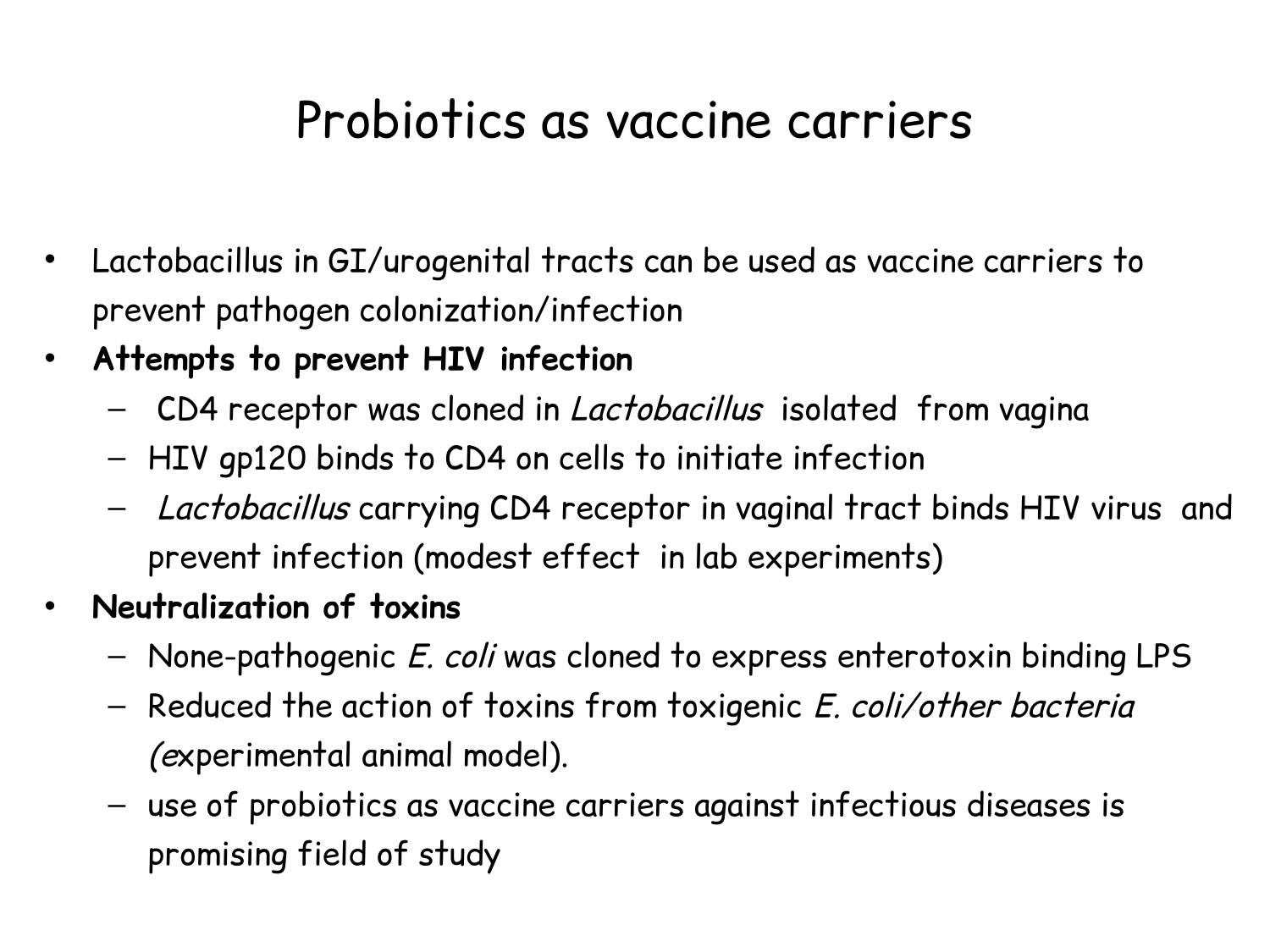

# Probiotics as vaccine carriers
Lactobacillus in GI/urogenital tracts can be used as vaccine carriers to prevent pathogen colonization/infection
Attempts to prevent HIV infection
 CD4 receptor was cloned in Lactobacillus  isolated  from vagina
HIV gp120 binds to CD4 on cells to initiate infection
 Lactobacillus carrying CD4 receptor in vaginal tract binds HIV virus  and prevent infection (modest effect  in lab experiments)
Neutralization of toxins
None-pathogenic E. coli was cloned to express enterotoxin binding LPS
Reduced the action of toxins from toxigenic E. coli/other bacteria (experimental animal model).
use of probiotics as vaccine carriers against infectious diseases is promising field of study